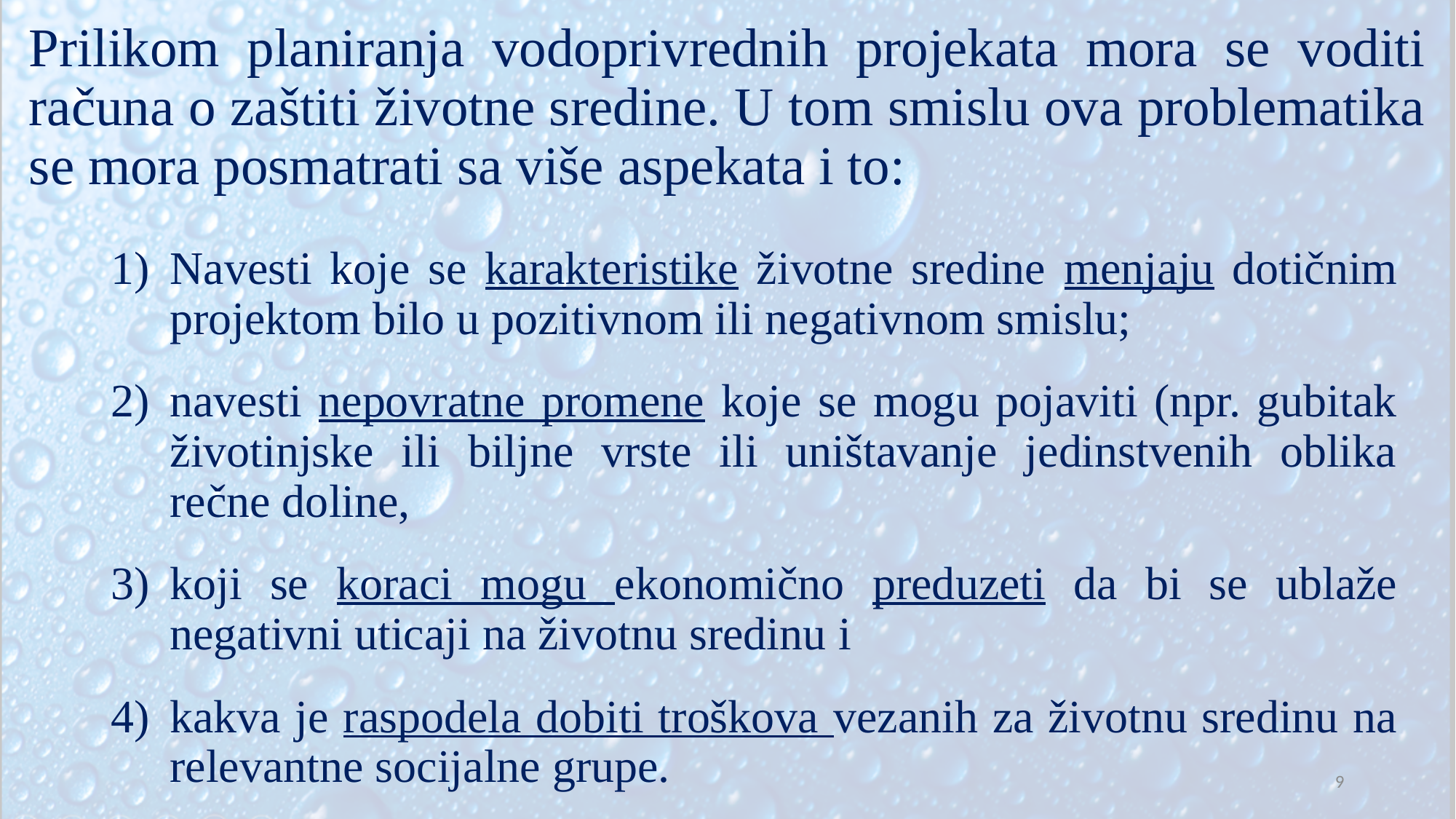

# Prilikom planiranja vodoprivrednih projekata mora se voditi računa o zaštiti životne sredine. U tom smislu ova problematika se mora posmatrati sa više aspekata i to:
Navesti koje se karakteristike životne sredine menjaju dotičnim projektom bilo u pozitivnom ili negativnom smislu;
navesti nepovratne promene koje se mogu pojaviti (npr. gubitak životinjske ili biljne vrste ili uništavanje jedinstvenih oblika rečne doline,
koji se koraci mogu ekonomično preduzeti da bi se ublaže negativni uticaji na životnu sredinu i
kakva je raspodela dobiti troškova vezanih za životnu sredinu na relevantne socijalne grupe.

9